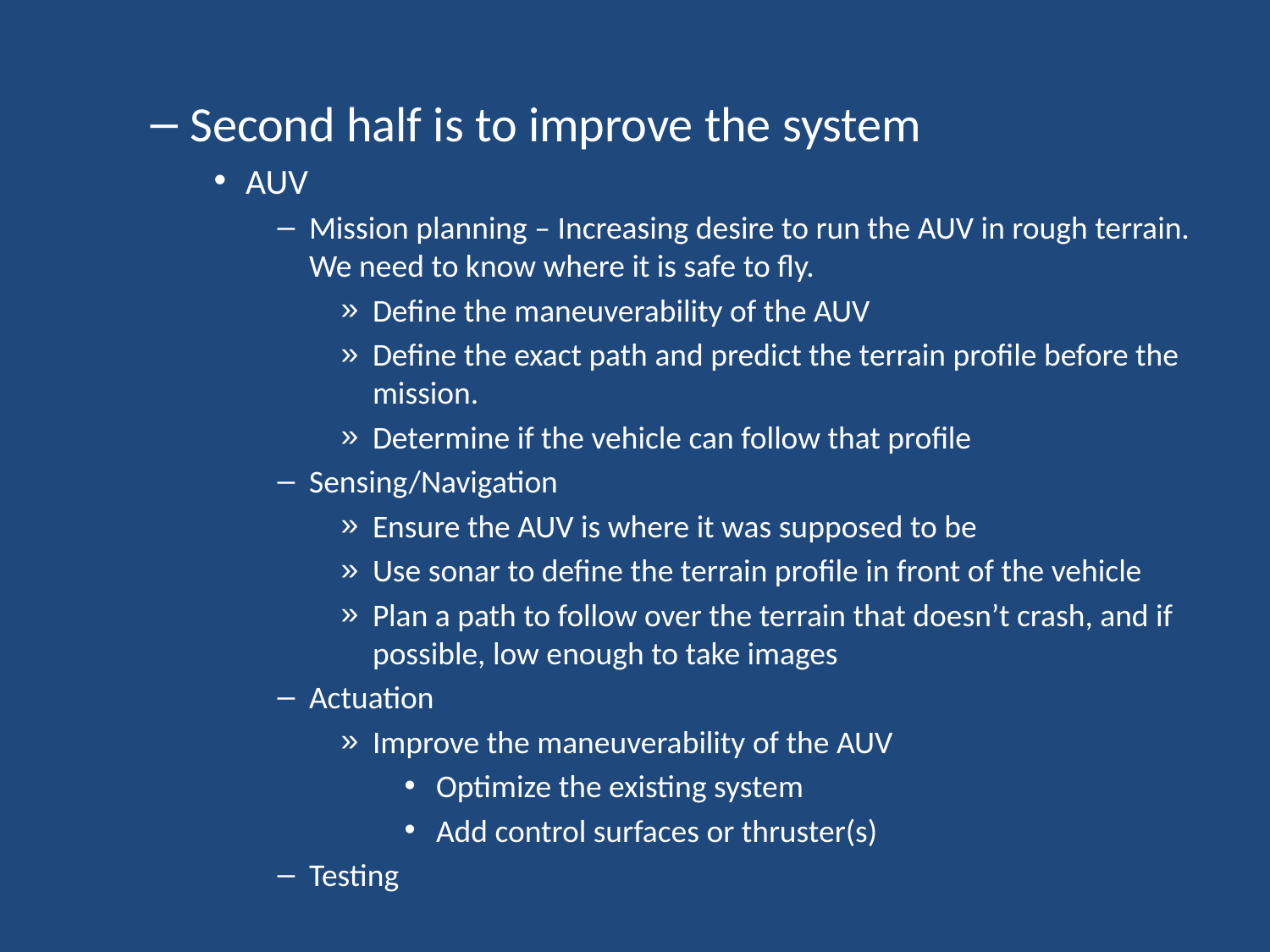

Second half is to improve the system
AUV
Mission planning – Increasing desire to run the AUV in rough terrain.  We need to know where it is safe to fly.
Define the maneuverability of the AUV
Define the exact path and predict the terrain profile before the mission.
Determine if the vehicle can follow that profile
Sensing/Navigation
Ensure the AUV is where it was supposed to be
Use sonar to define the terrain profile in front of the vehicle
Plan a path to follow over the terrain that doesn’t crash, and if possible, low enough to take images
Actuation
Improve the maneuverability of the AUV
Optimize the existing system
Add control surfaces or thruster(s)
Testing